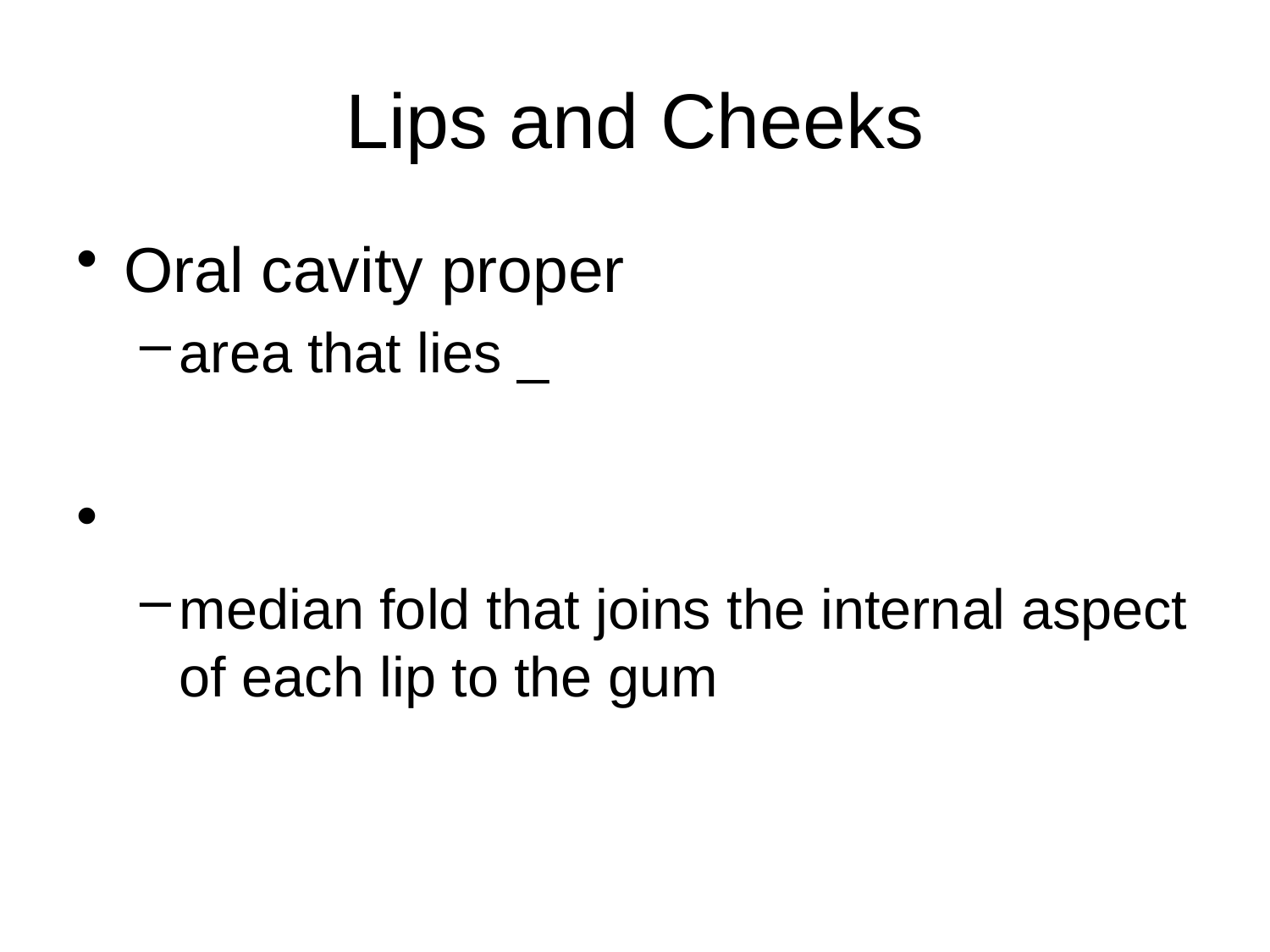

# Lips and Cheeks
Oral cavity proper
area that lies _

median fold that joins the internal aspect of each lip to the gum